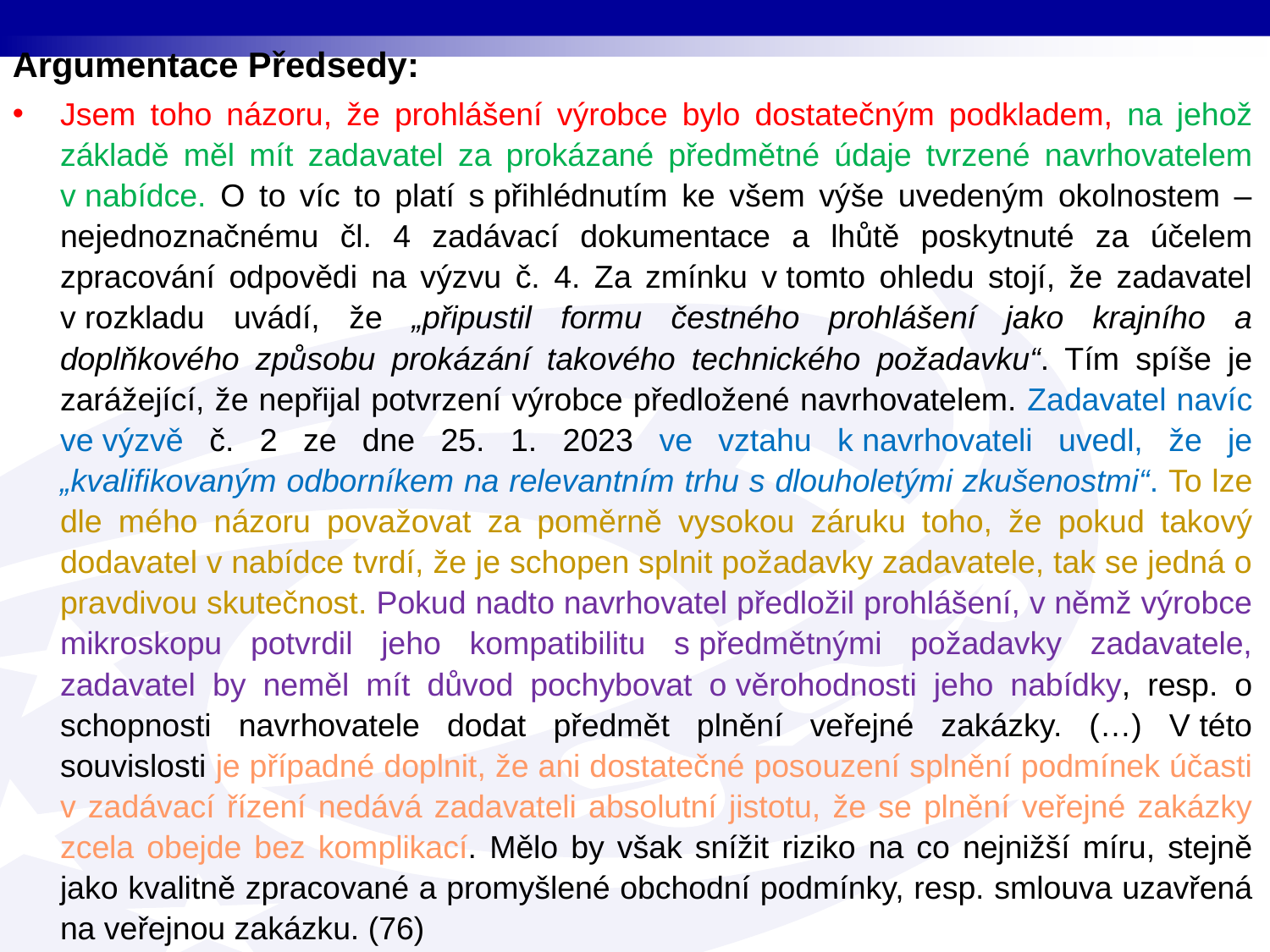

Argumentace Předsedy:
Jsem toho názoru, že prohlášení výrobce bylo dostatečným podkladem, na jehož základě měl mít zadavatel za prokázané předmětné údaje tvrzené navrhovatelem v nabídce. O to víc to platí s přihlédnutím ke všem výše uvedeným okolnostem – nejednoznačnému čl. 4 zadávací dokumentace a lhůtě poskytnuté za účelem zpracování odpovědi na výzvu č. 4. Za zmínku v tomto ohledu stojí, že zadavatel v rozkladu uvádí, že „připustil formu čestného prohlášení jako krajního a doplňkového způsobu prokázání takového technického požadavku“. Tím spíše je zarážející, že nepřijal potvrzení výrobce předložené navrhovatelem. Zadavatel navíc ve výzvě č. 2 ze dne 25. 1. 2023 ve vztahu k navrhovateli uvedl, že je „kvalifikovaným odborníkem na relevantním trhu s dlouholetými zkušenostmi“. To lze dle mého názoru považovat za poměrně vysokou záruku toho, že pokud takový dodavatel v nabídce tvrdí, že je schopen splnit požadavky zadavatele, tak se jedná o pravdivou skutečnost. Pokud nadto navrhovatel předložil prohlášení, v němž výrobce mikroskopu potvrdil jeho kompatibilitu s předmětnými požadavky zadavatele, zadavatel by neměl mít důvod pochybovat o věrohodnosti jeho nabídky, resp. o schopnosti navrhovatele dodat předmět plnění veřejné zakázky. (…) V této souvislosti je případné doplnit, že ani dostatečné posouzení splnění podmínek účasti v zadávací řízení nedává zadavateli absolutní jistotu, že se plnění veřejné zakázky zcela obejde bez komplikací. Mělo by však snížit riziko na co nejnižší míru, stejně jako kvalitně zpracované a promyšlené obchodní podmínky, resp. smlouva uzavřená na veřejnou zakázku. (76)